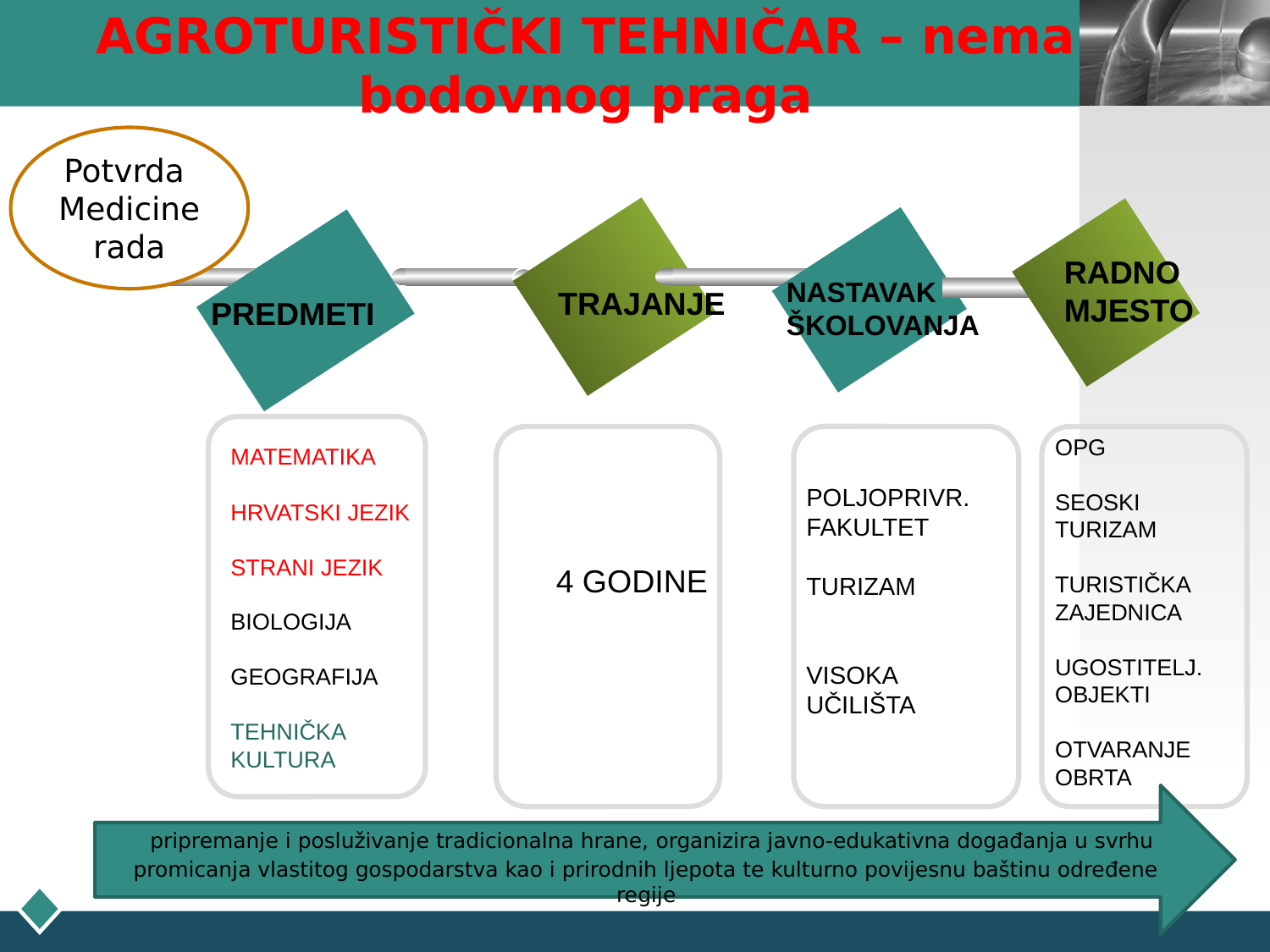

# AGROTURISTIČKI TEHNIČAR – nema bodovnog praga
Potvrda
Medicine
rada

RADNO
MJESTO

NASTAVAK
ŠKOLOVANJA
TRAJANJE

PREDMETI

OPG

SEOSKI TURIZAM

TURISTIČKA ZAJEDNICA

UGOSTITELJ. OBJEKTI

OTVARANJE OBRTA

MATEMATIKA

HRVATSKI JEZIK

STRANI JEZIK

BIOLOGIJA

GEOGRAFIJA

TEHNIČKA KULTURA

POLJOPRIVR.
FAKULTET

TURIZAM

VISOKA UČILIŠTA

 4 GODINE
 pripremanje i posluživanje tradicionalna hrane, organizira javno-edukativna događanja u svrhu promicanja vlastitog gospodarstva kao i prirodnih ljepota te kulturno povijesnu baštinu određene regije